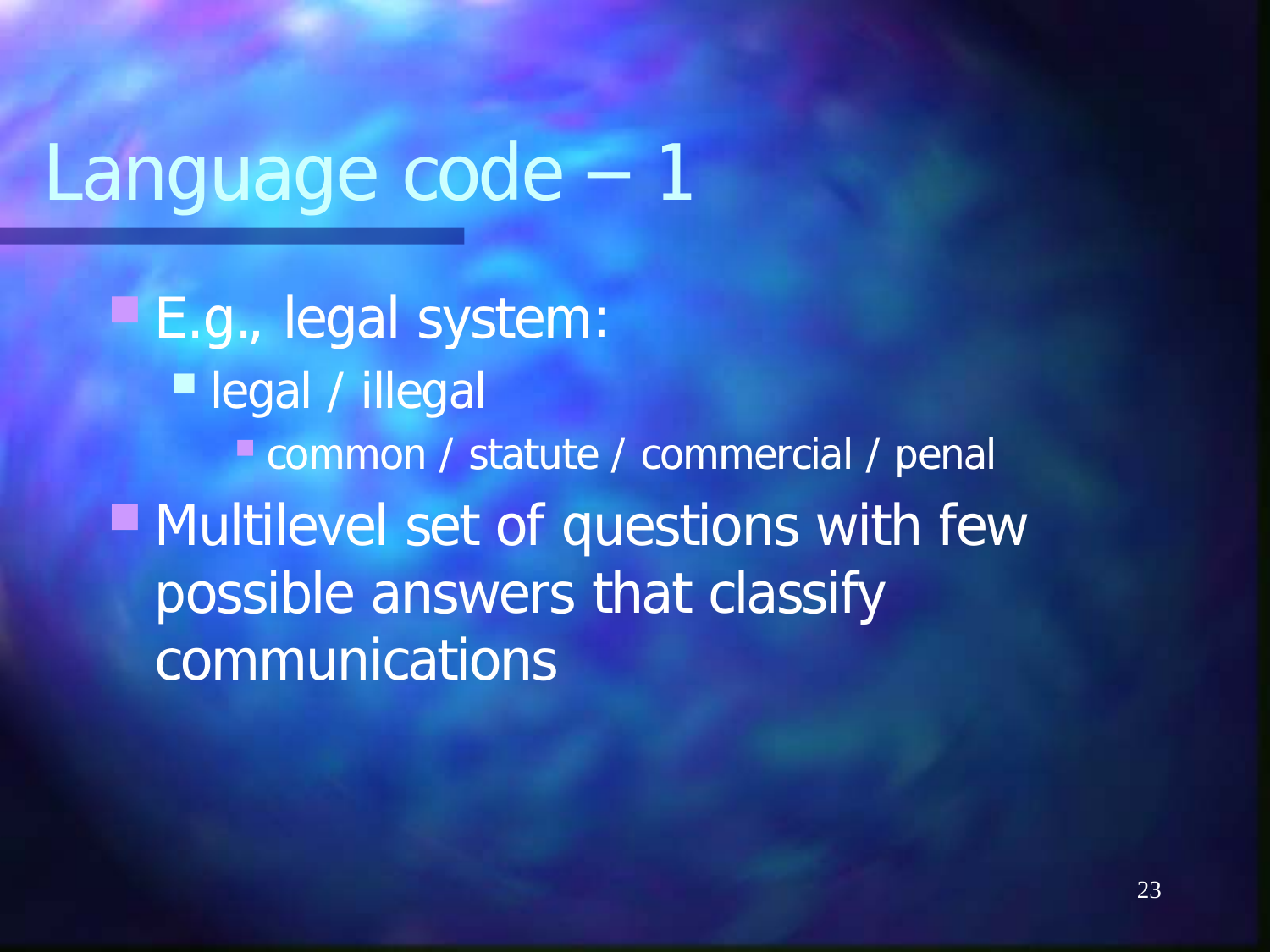

# Language code – 1
E.g., legal system:
legal / illegal
common / statute / commercial / penal
Multilevel set of questions with few possible answers that classify communications
23